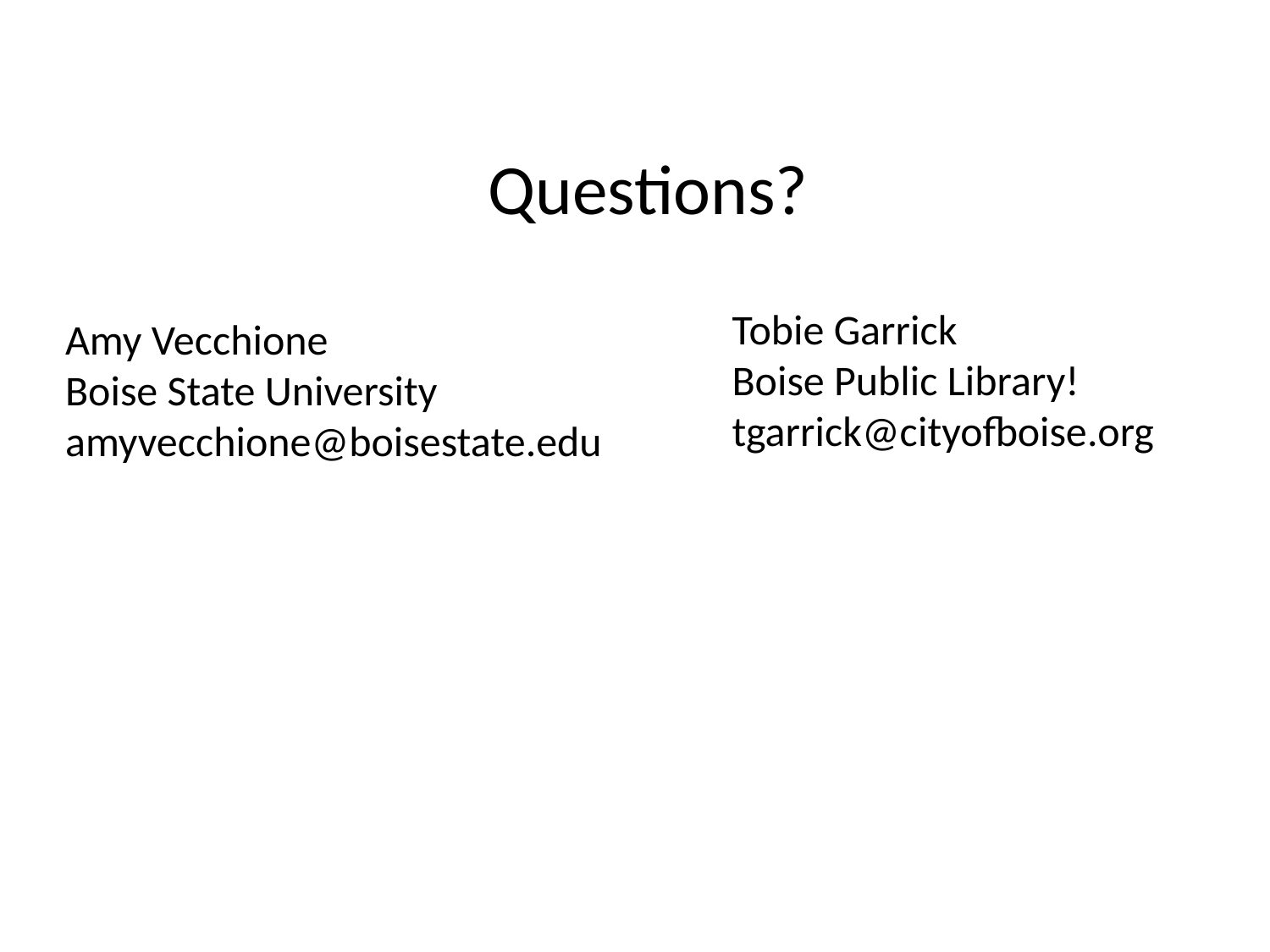

Questions?
Tobie Garrick
Boise Public Library!
tgarrick@cityofboise.org
Amy Vecchione
Boise State University
amyvecchione@boisestate.edu